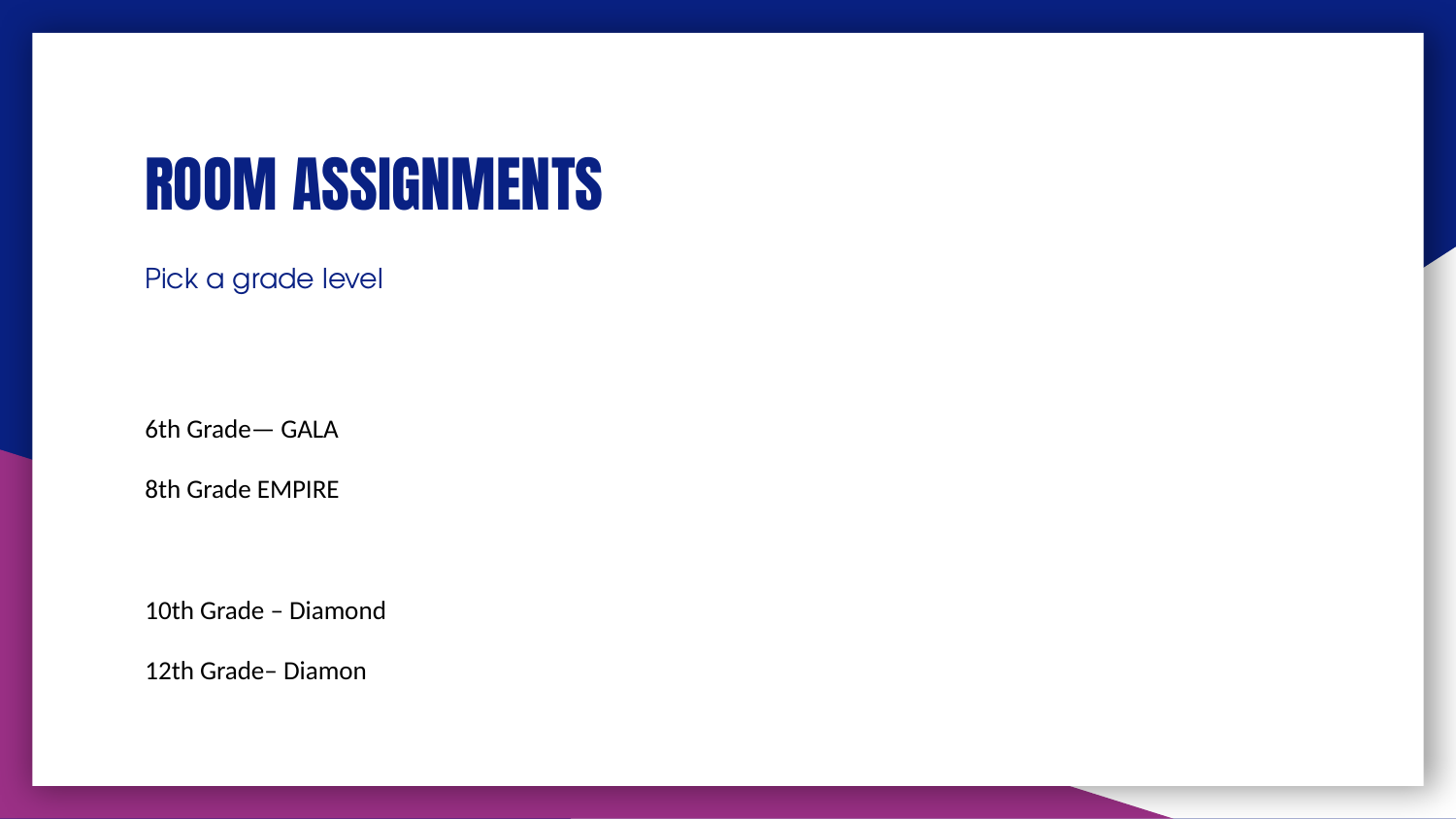

# ROOM ASSIGNMENTS
Pick a grade level
6th Grade— GALA
8th Grade EMPIRE

10th Grade – Diamond
12th Grade– Diamon